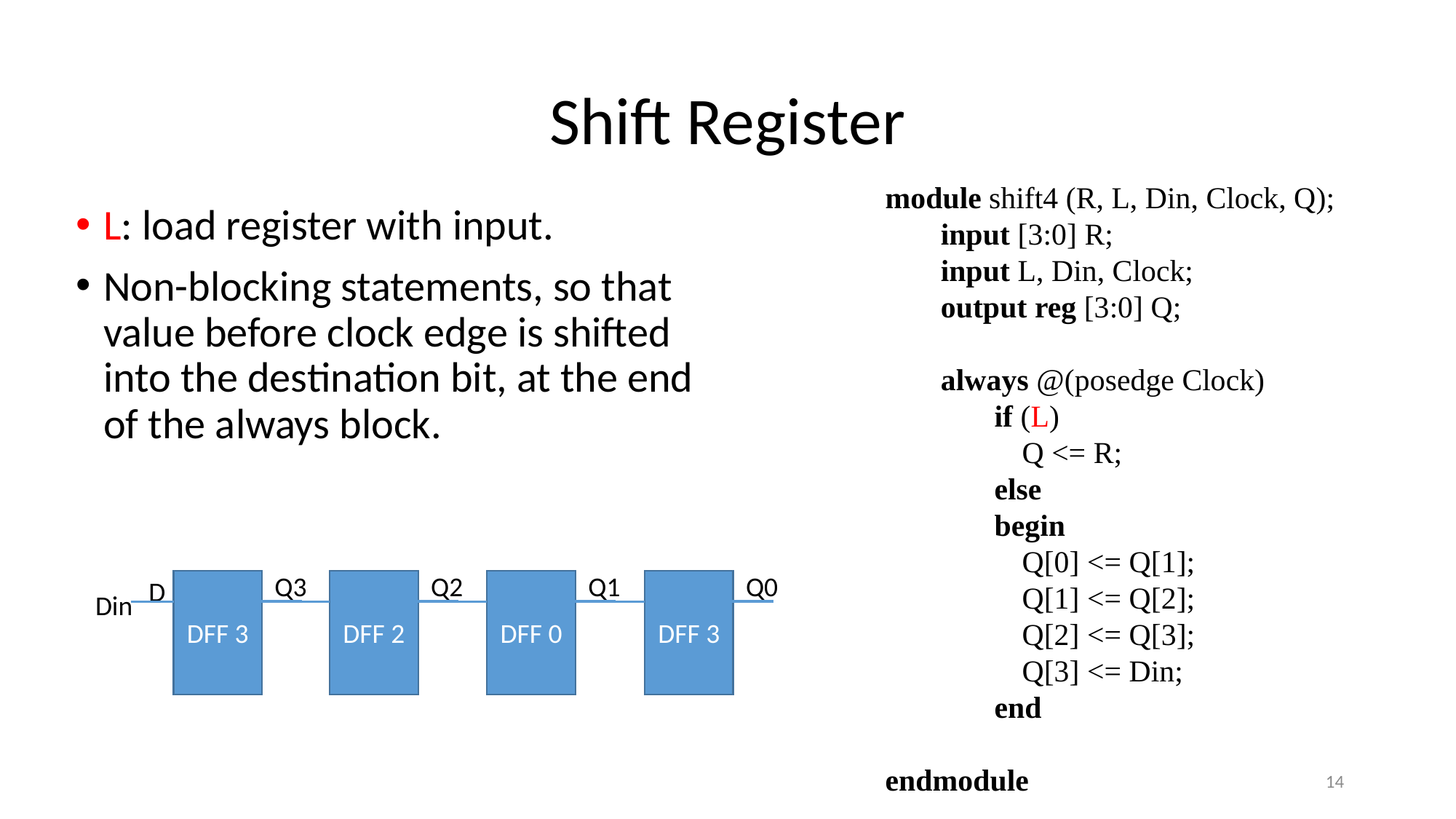

# Shift Register
module shift4 (R, L, Din, Clock, Q);
	input [3:0] R;
	input L, Din, Clock;
	output reg [3:0] Q;

	always @(posedge Clock)
	 	if (L)
			Q <= R;
		else
 	    	begin
			Q[0] <= Q[1];
			Q[1] <= Q[2];
			Q[2] <= Q[3];
			Q[3] <= Din;
		end

endmodule
L: load register with input.
Non-blocking statements, so that value before clock edge is shifted into the destination bit, at the end of the always block.
Q3
D
DFF 3
Q2

DFF 2
Q1

DFF 0
Q0

DFF 3
Din

14